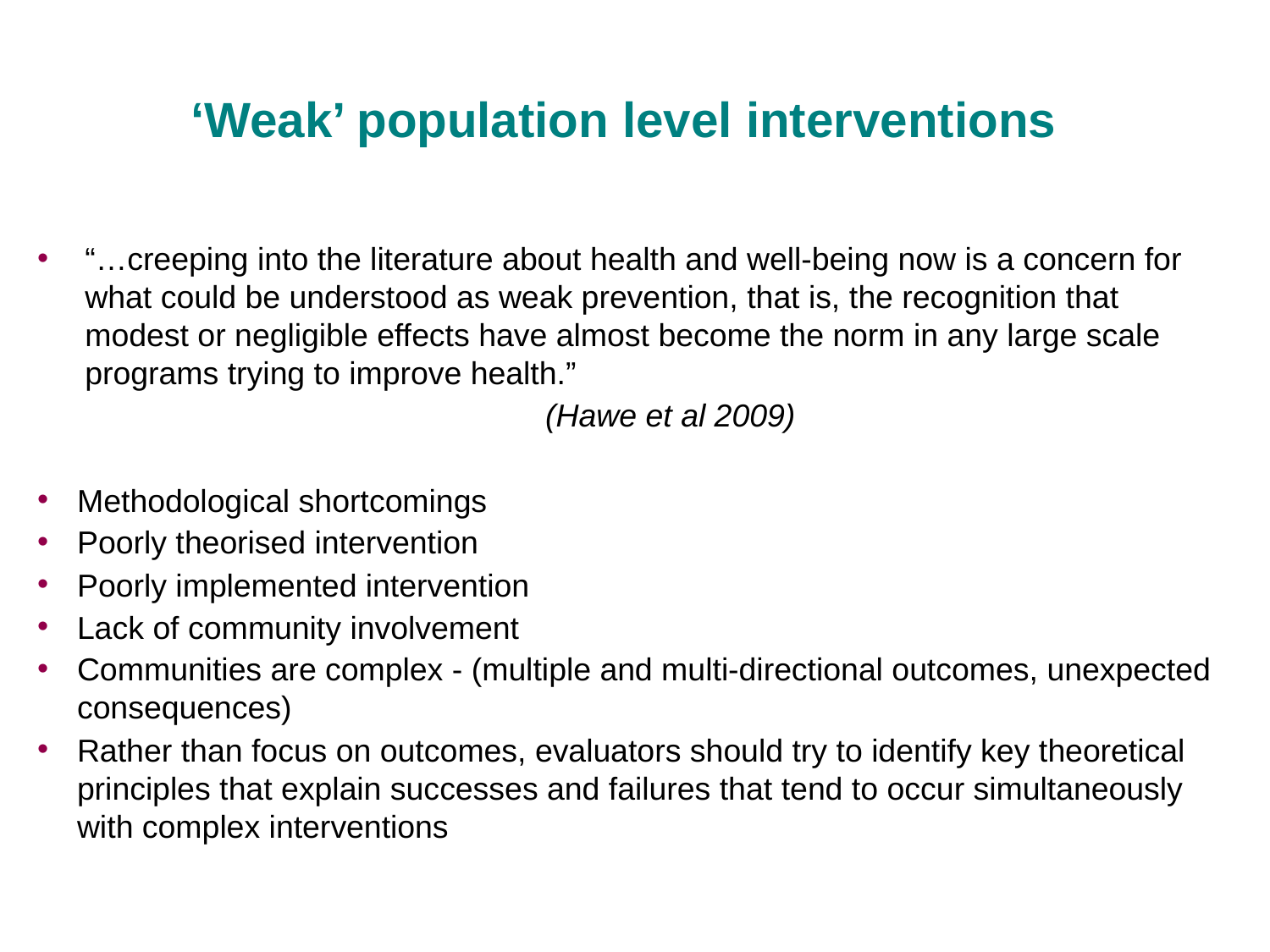

# ‘Weak’ population level interventions
“…creeping into the literature about health and well-being now is a concern for what could be understood as weak prevention, that is, the recognition that modest or negligible effects have almost become the norm in any large scale programs trying to improve health.”
(Hawe et al 2009)

Methodological shortcomings
Poorly theorised intervention
Poorly implemented intervention
Lack of community involvement
Communities are complex - (multiple and multi-directional outcomes, unexpected consequences)
Rather than focus on outcomes, evaluators should try to identify key theoretical principles that explain successes and failures that tend to occur simultaneously with complex interventions